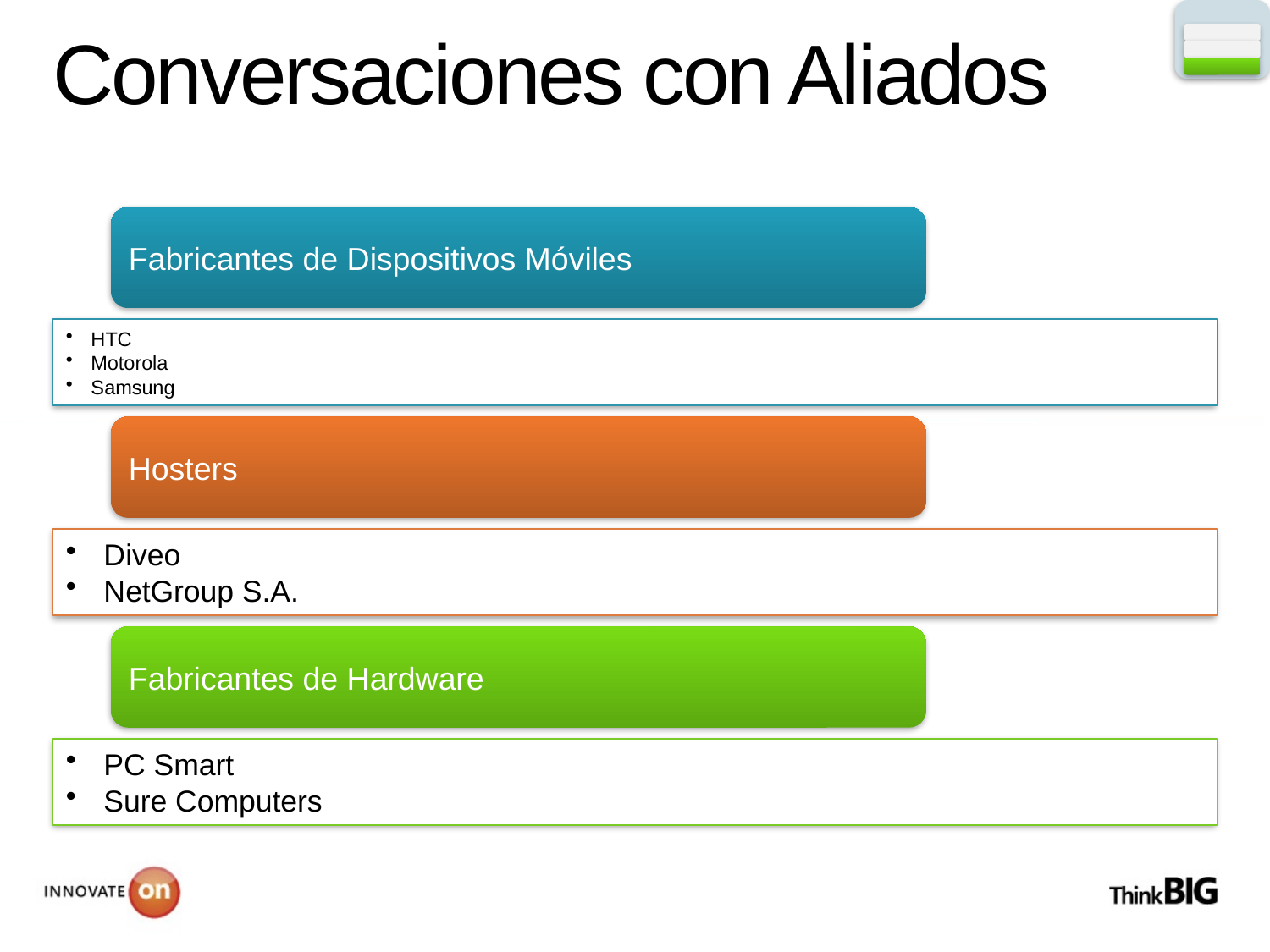

# Conversaciones con Aliados
Fabricantes de Dispositivos Móviles
HTC
Motorola
Samsung
Hosters
Diveo
NetGroup S.A.
Fabricantes de Hardware
Sure Computers
PC Smart